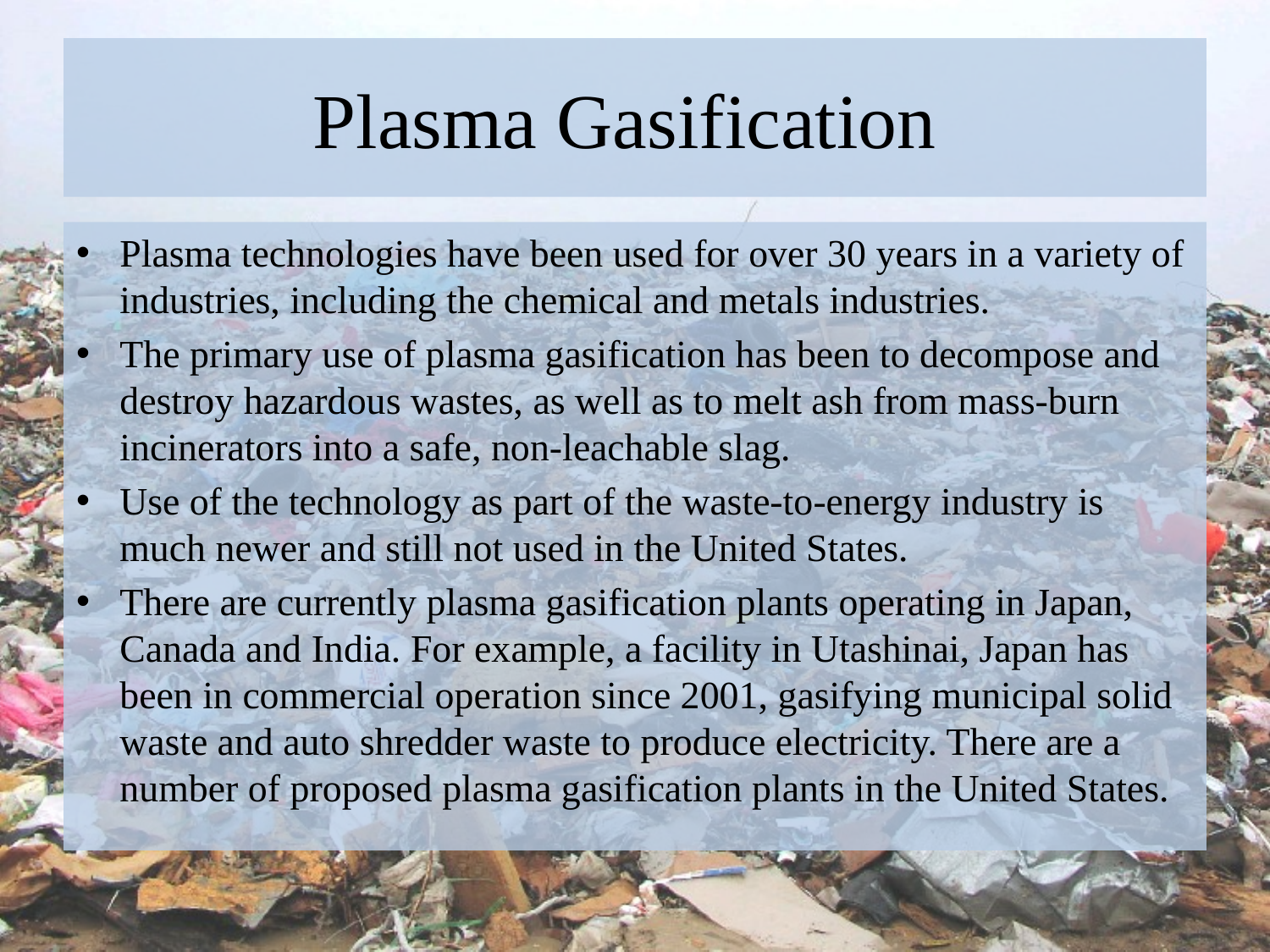

# Plasma Gasification
Plasma technologies have been used for over 30 years in a variety of industries, including the chemical and metals industries.
The primary use of plasma gasification has been to decompose and destroy hazardous wastes, as well as to melt ash from mass-burn incinerators into a safe, non-leachable slag.
Use of the technology as part of the waste-to-energy industry is much newer and still not used in the United States.
There are currently plasma gasification plants operating in Japan, Canada and India. For example, a facility in Utashinai, Japan has been in commercial operation since 2001, gasifying municipal solid waste and auto shredder waste to produce electricity. There are a number of proposed plasma gasification plants in the United States.